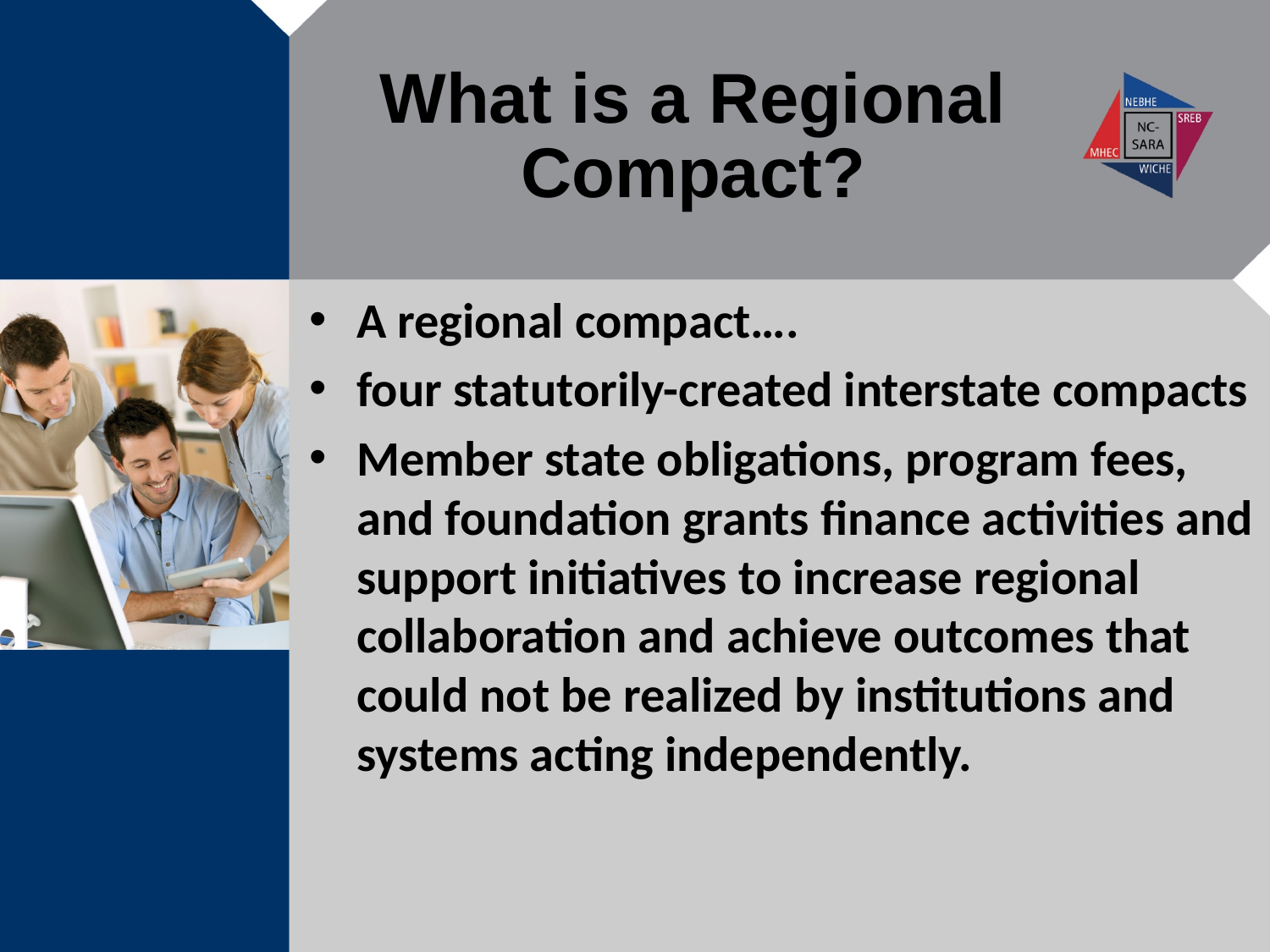

What is a Regional Compact?
A regional compact….
four statutorily-created interstate compacts
Member state obligations, program fees, and foundation grants finance activities and support initiatives to increase regional collaboration and achieve outcomes that could not be realized by institutions and systems acting independently.